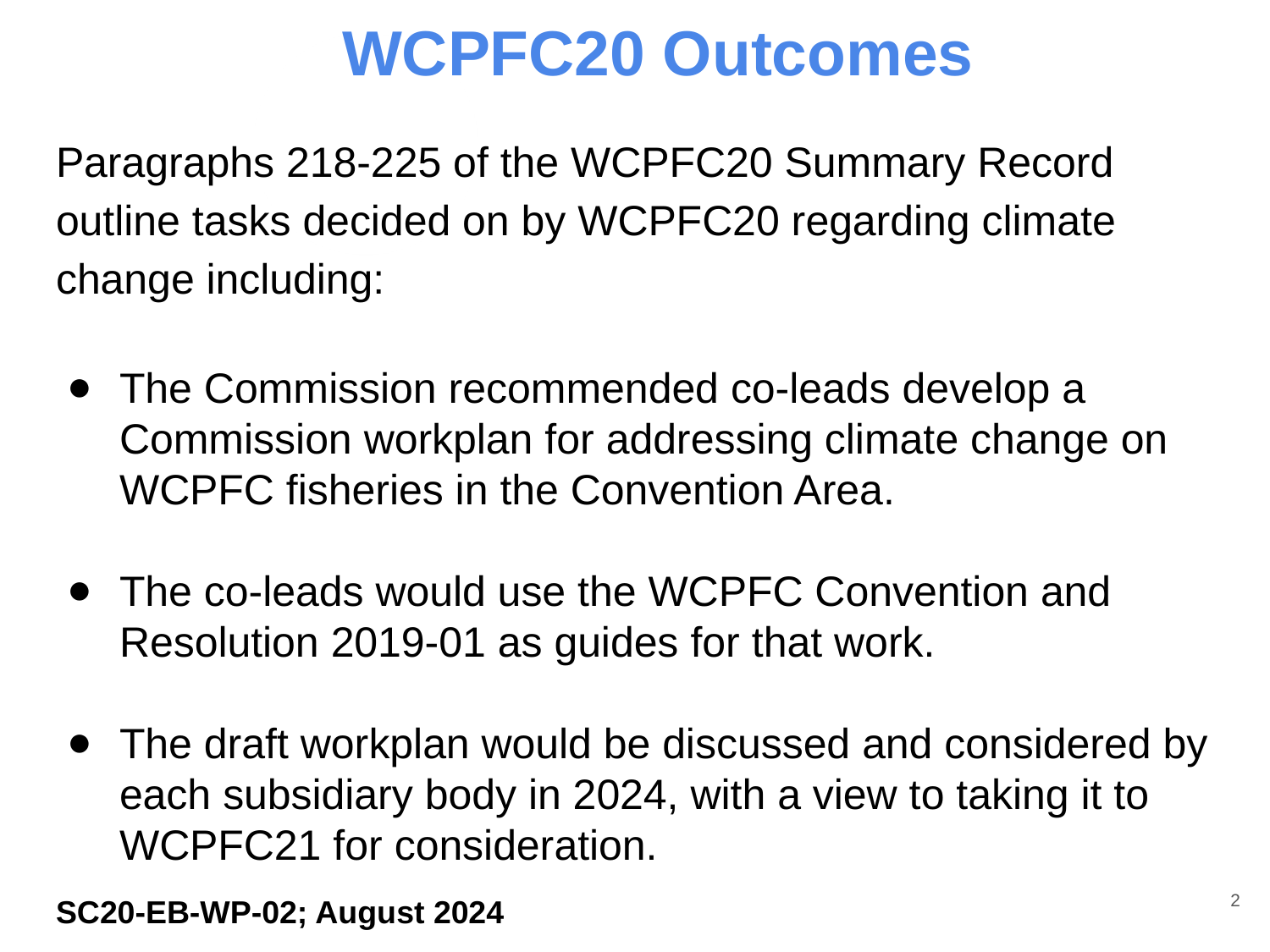

# WCPFC20 Outcomes

Paragraphs 218-225 of the WCPFC20 Summary Record outline tasks decided on by WCPFC20 regarding climate change including:

The Commission recommended co-leads develop a Commission workplan for addressing climate change on WCPFC fisheries in the Convention Area.

The co-leads would use the WCPFC Convention and Resolution 2019-01 as guides for that work.

The draft workplan would be discussed and considered by each subsidiary body in 2024, with a view to taking it to WCPFC21 for consideration.
2
SC20-EB-WP-02; August 2024